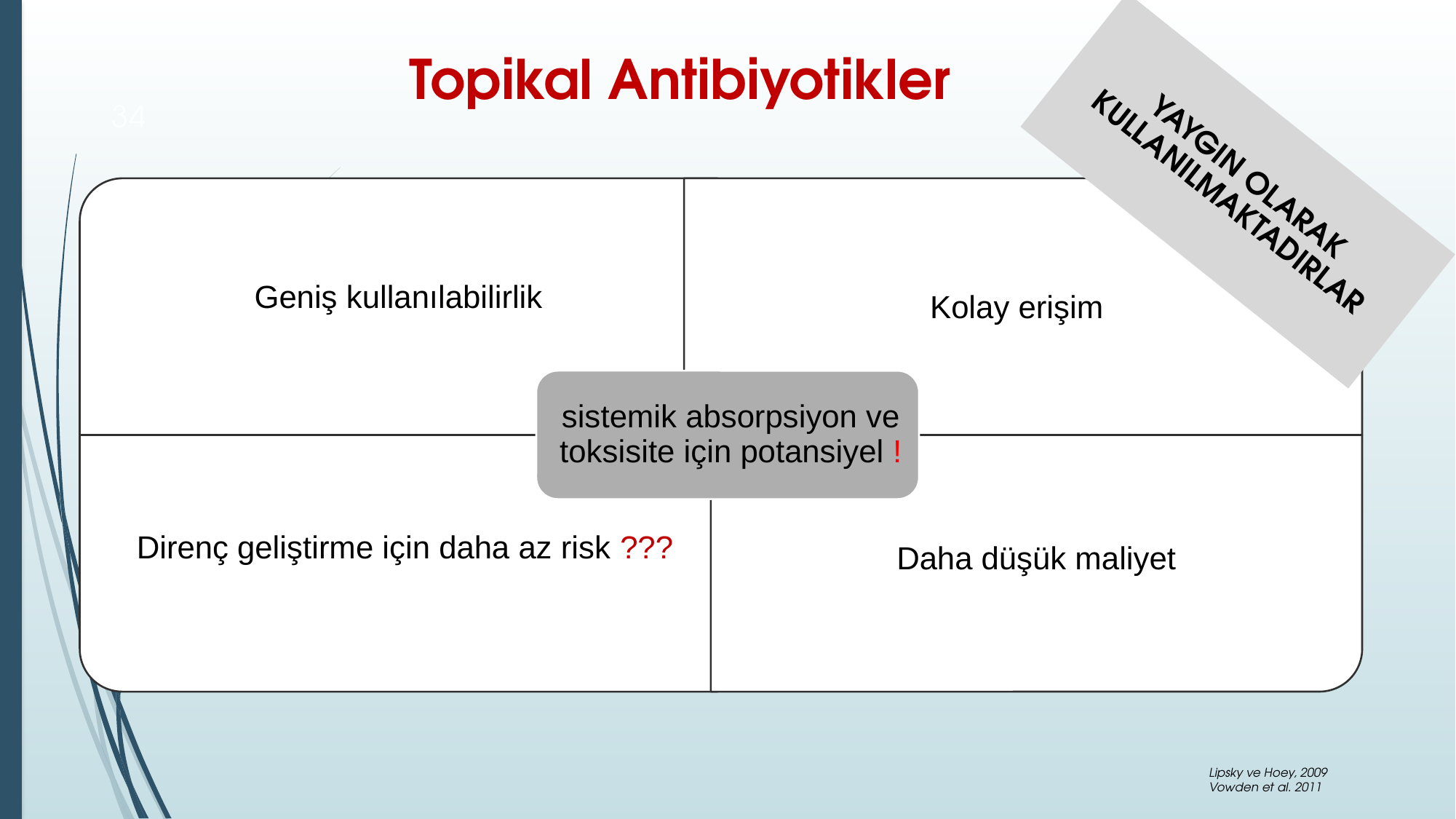

# Topikal Antibiyotikler
34
Yaygın olarak kullanılmaktadırlar
Geniş kullanılabilirlik

Kolay erişim

Direnç geliştirme için daha az risk ???

Daha düşük maliyet
sistemik absorpsiyon ve toksisite için potansiyel !
Lipsky ve Hoey, 2009
Vowden et al. 2011